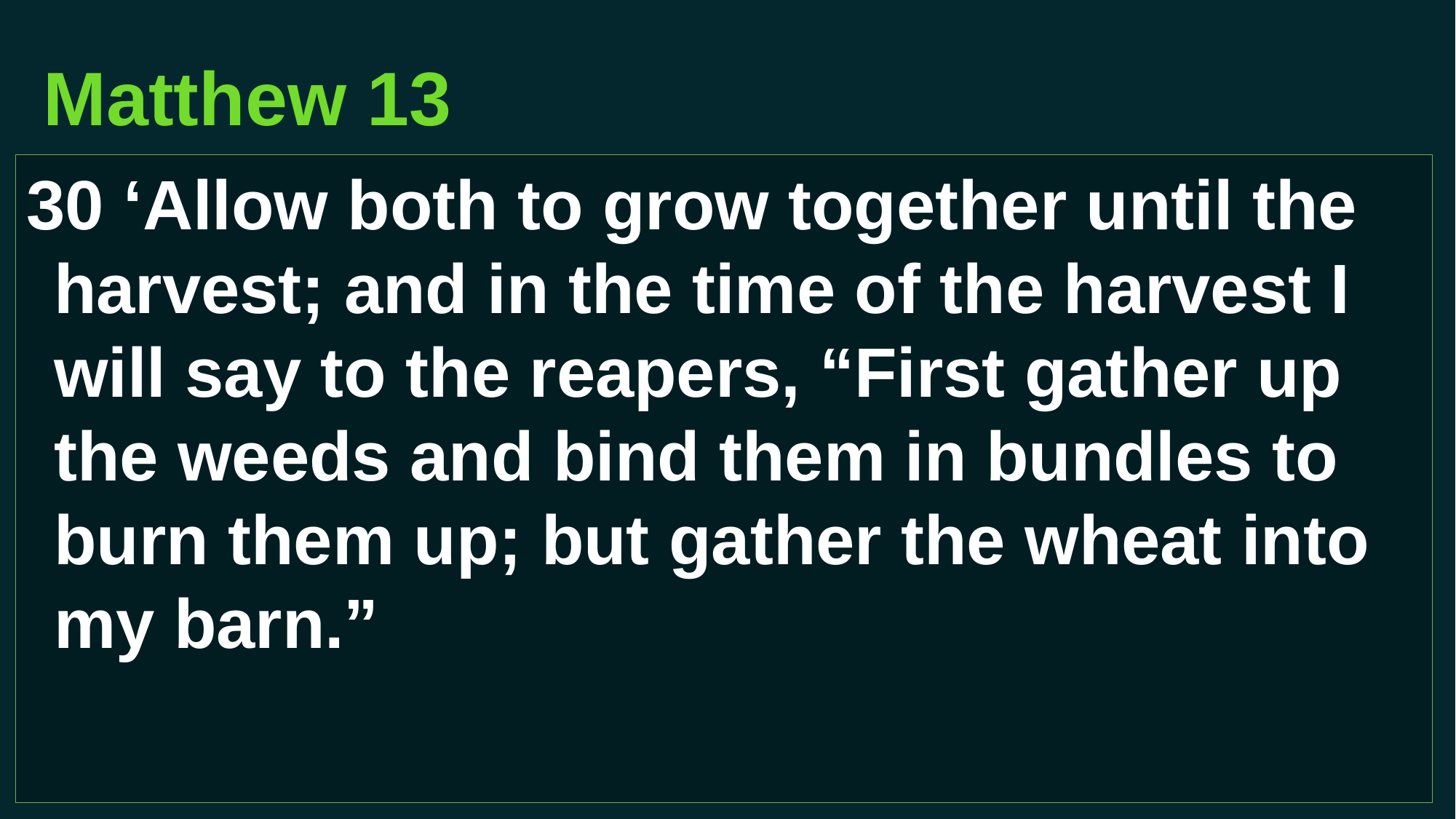

# Matthew 13
30 ‘Allow both to grow together until the harvest; and in the time of the harvest I will say to the reapers, “First gather up the weeds and bind them in bundles to burn them up; but gather the wheat into my barn.”